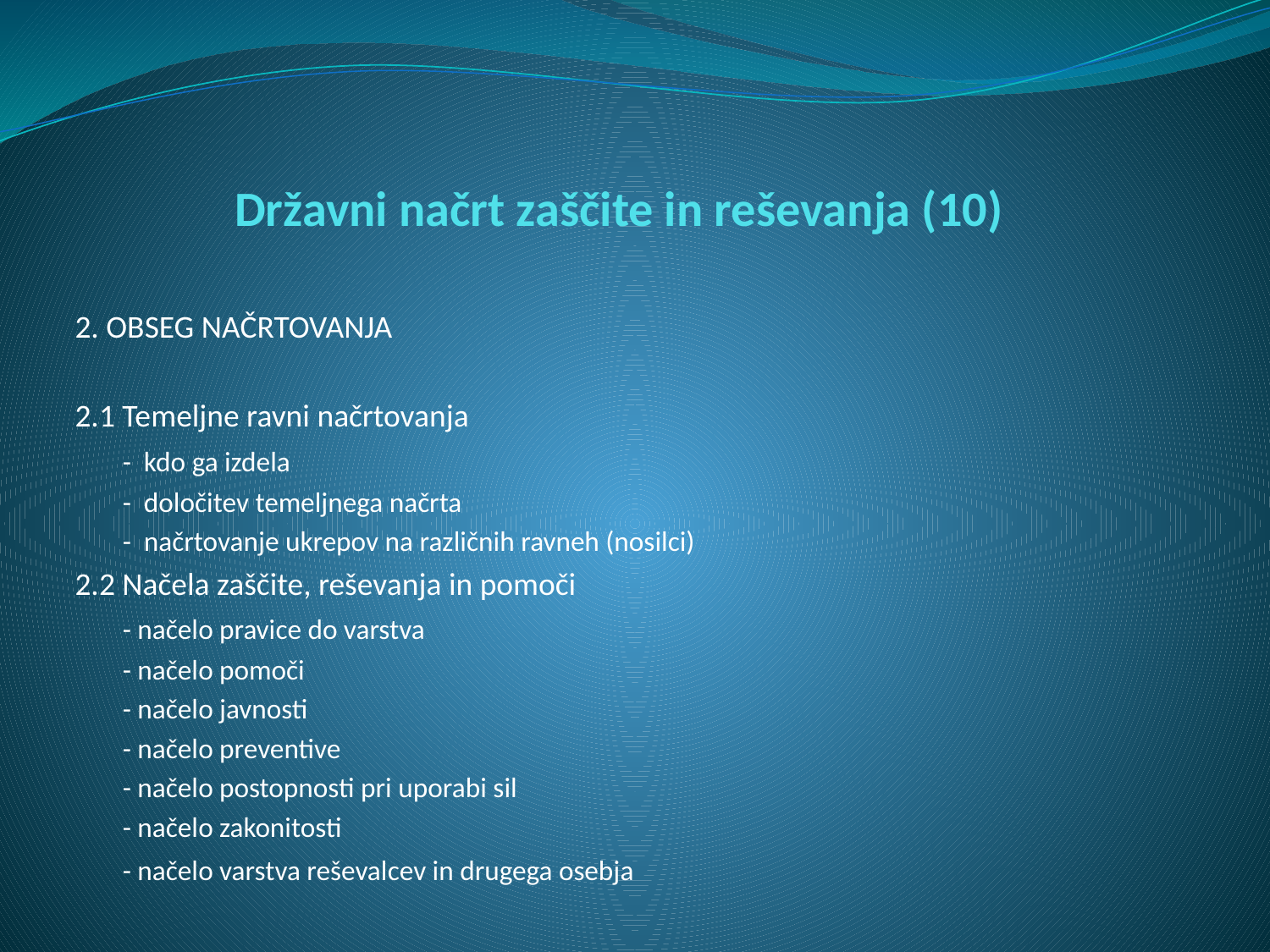

# Državni načrt zaščite in reševanja (10)

2. OBSEG NAČRTOVANJA

2.1 Temeljne ravni načrtovanja
	-  kdo ga izdela
	-  določitev temeljnega načrta
	-  načrtovanje ukrepov na različnih ravneh (nosilci)
2.2 Načela zaščite, reševanja in pomoči
	- načelo pravice do varstva
	- načelo pomoči
	- načelo javnosti
	- načelo preventive
	- načelo postopnosti pri uporabi sil
	- načelo zakonitosti
	- načelo varstva reševalcev in drugega osebja